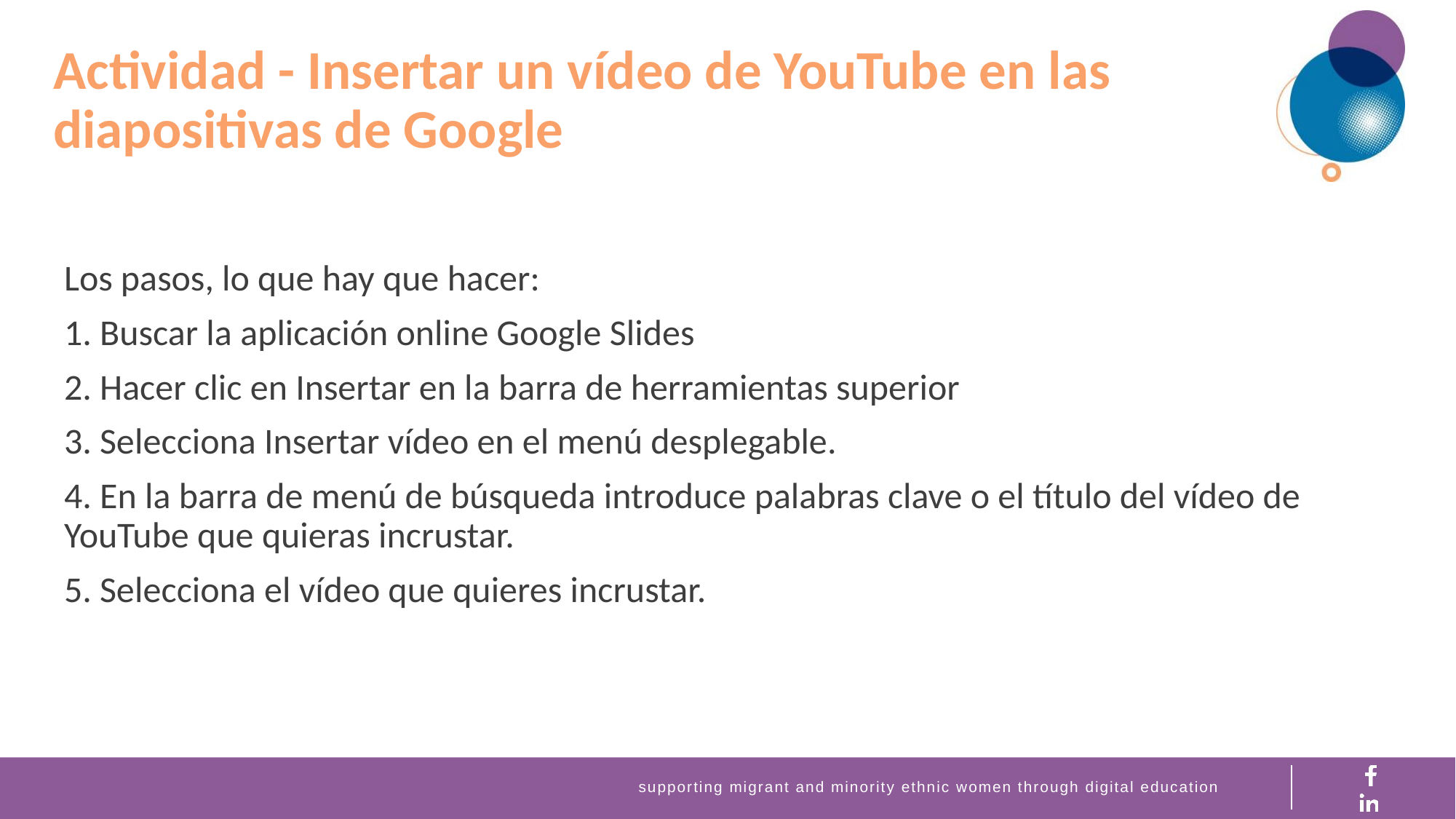

Actividad - Insertar un vídeo de YouTube en las diapositivas de Google
Los pasos, lo que hay que hacer:
1. Buscar la aplicación online Google Slides
2. Hacer clic en Insertar en la barra de herramientas superior
3. Selecciona Insertar vídeo en el menú desplegable.
4. En la barra de menú de búsqueda introduce palabras clave o el título del vídeo de YouTube que quieras incrustar.
5. Selecciona el vídeo que quieres incrustar.